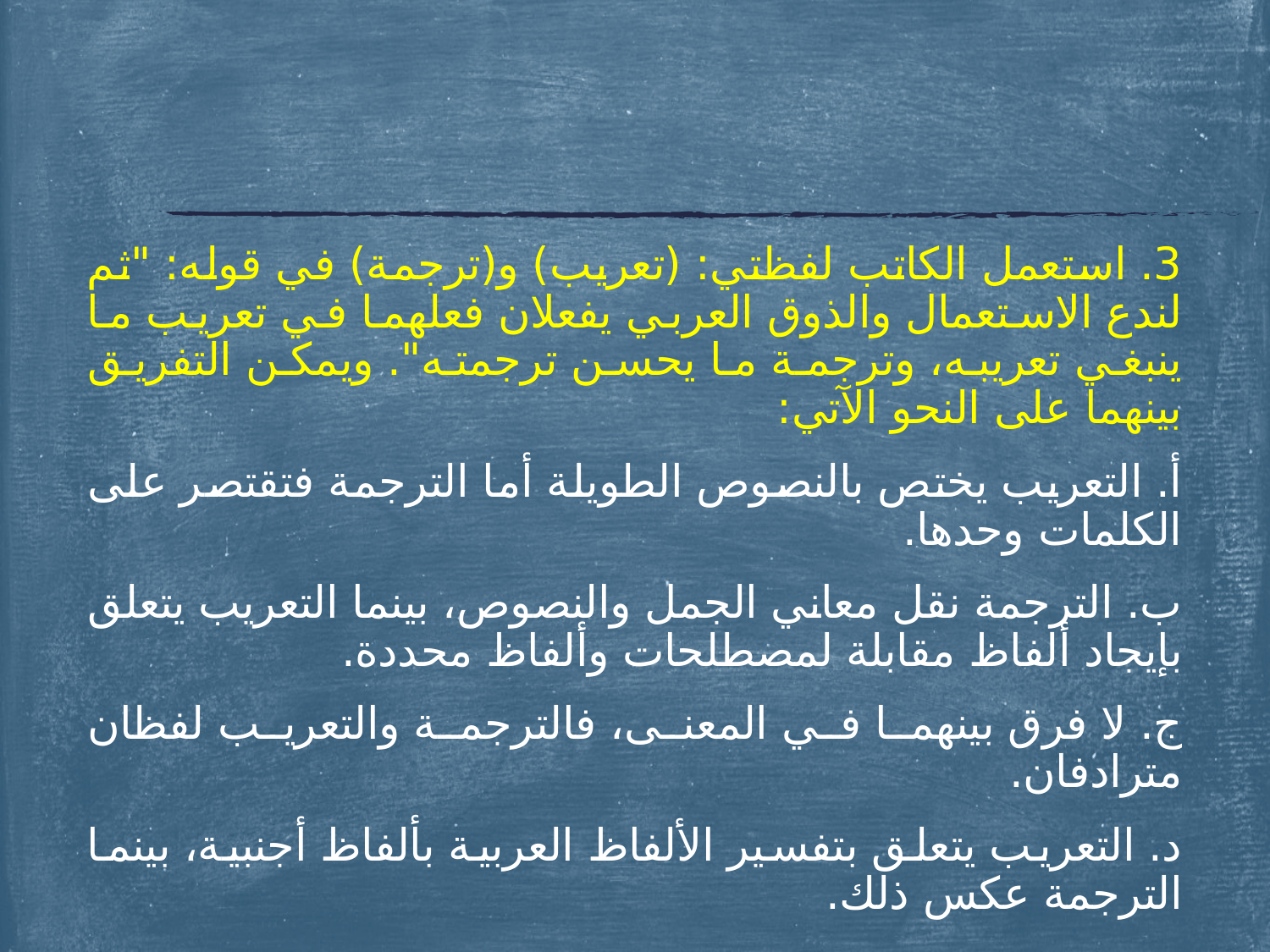

#

3. استعمل الكاتب لفظتي: (تعريب) و(ترجمة) في قوله: "ثم لندع الاستعمال والذوق العربي يفعلان فعلهما في تعريب ما ينبغي تعريبه، وترجمة ما يحسن ترجمته". ويمكن التفريق بينهما على النحو الآتي:
أ. التعريب يختص بالنصوص الطويلة أما الترجمة فتقتصر على الكلمات وحدها.
ب. الترجمة نقل معاني الجمل والنصوص، بينما التعريب يتعلق بإيجاد ألفاظ مقابلة لمصطلحات وألفاظ محددة.
ج. لا فرق بينهما في المعنى، فالترجمة والتعريب لفظان مترادفان.
د. التعريب يتعلق بتفسير الألفاظ العربية بألفاظ أجنبية، بينما الترجمة عكس ذلك.